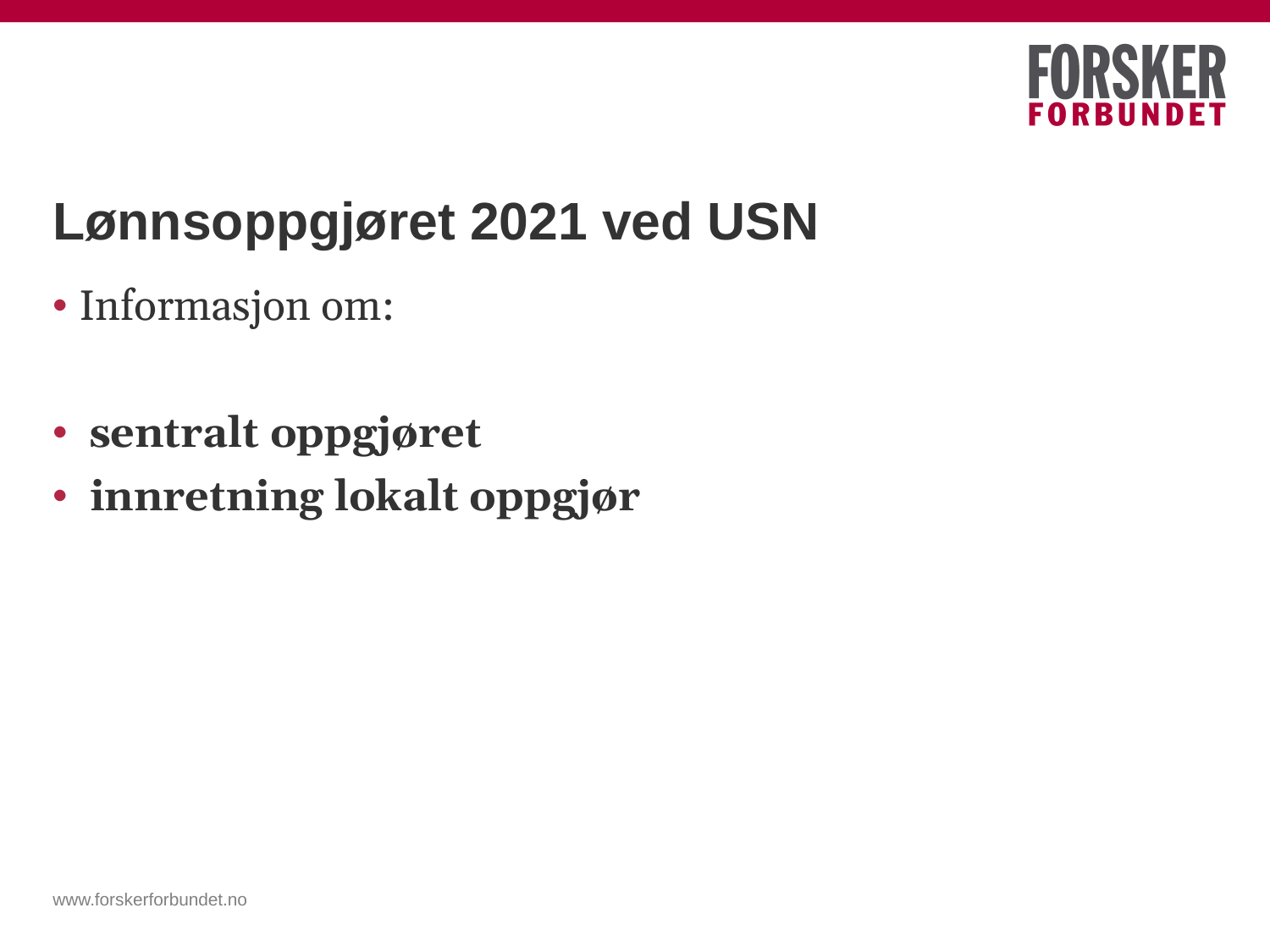

# Lønnsoppgjøret 2021 ved USN
Informasjon om:

 sentralt oppgjøret
 innretning lokalt oppgjør
www.forskerforbundet.no